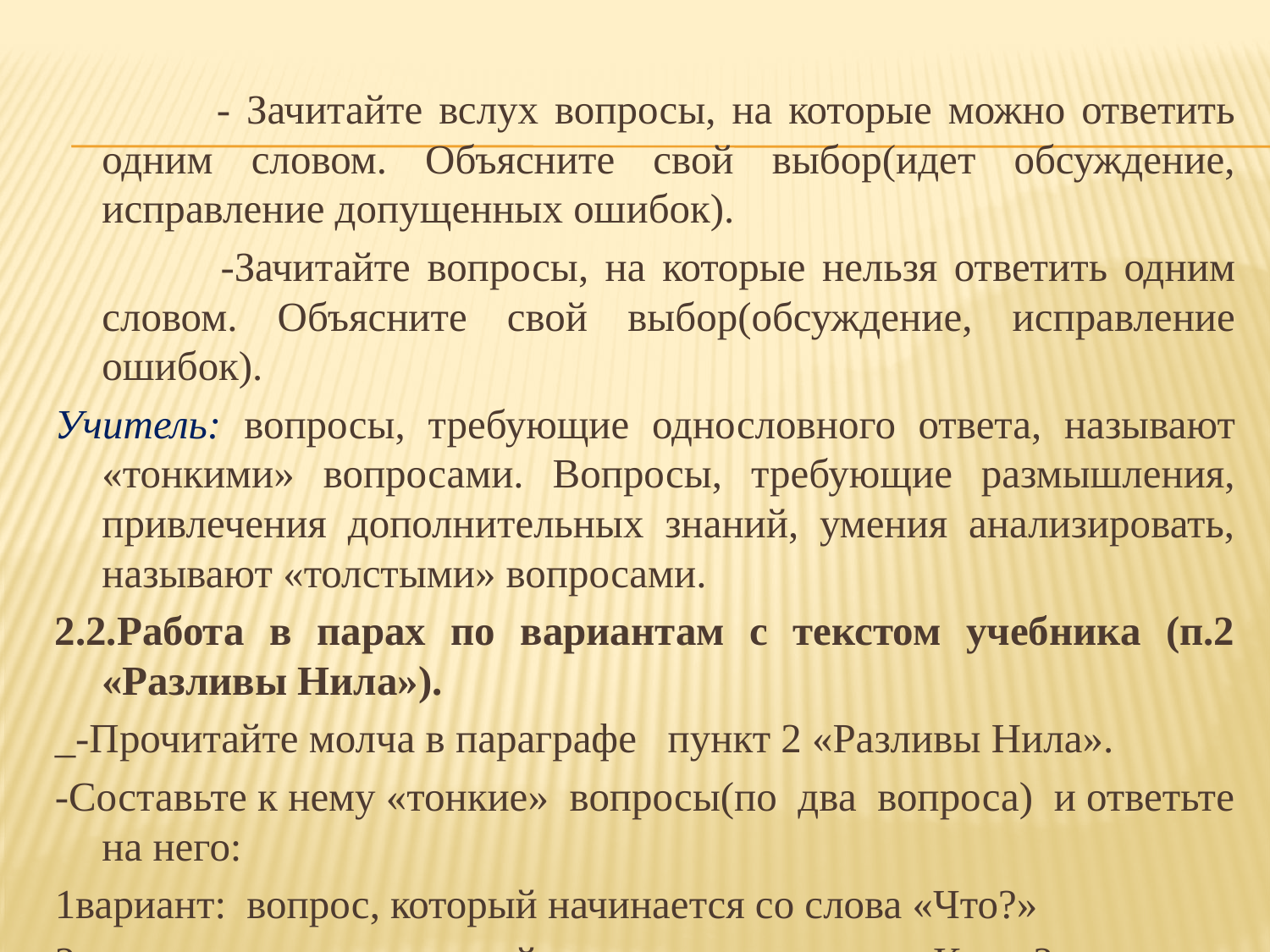

#

          - Зачитайте вслух вопросы, на которые можно ответить одним словом. Объясните свой выбор(идет обсуждение, исправление допущенных ошибок).
          -Зачитайте вопросы, на которые нельзя ответить одним словом. Объясните свой выбор(обсуждение, исправление ошибок).
Учитель: вопросы, требующие однословного ответа, называют «тонкими» вопросами. Вопросы, требующие размышления, привлечения дополнительных знаний, умения анализировать, называют «толстыми» вопросами.
2.2.Работа в парах по вариантам с текстом учебника (п.2 «Разливы Нила»).
_-Прочитайте молча в параграфе   пункт 2 «Разливы Нила».
-Составьте к нему «тонкие»  вопросы(по  два  вопроса)  и ответьте на него:
1вариант:  вопрос, который начинается со слова «Что?»
2 вариант: вопрос, который начинается со слова «Когда?»
3 вариант:   вопрос, который начинается со слова «Где?»